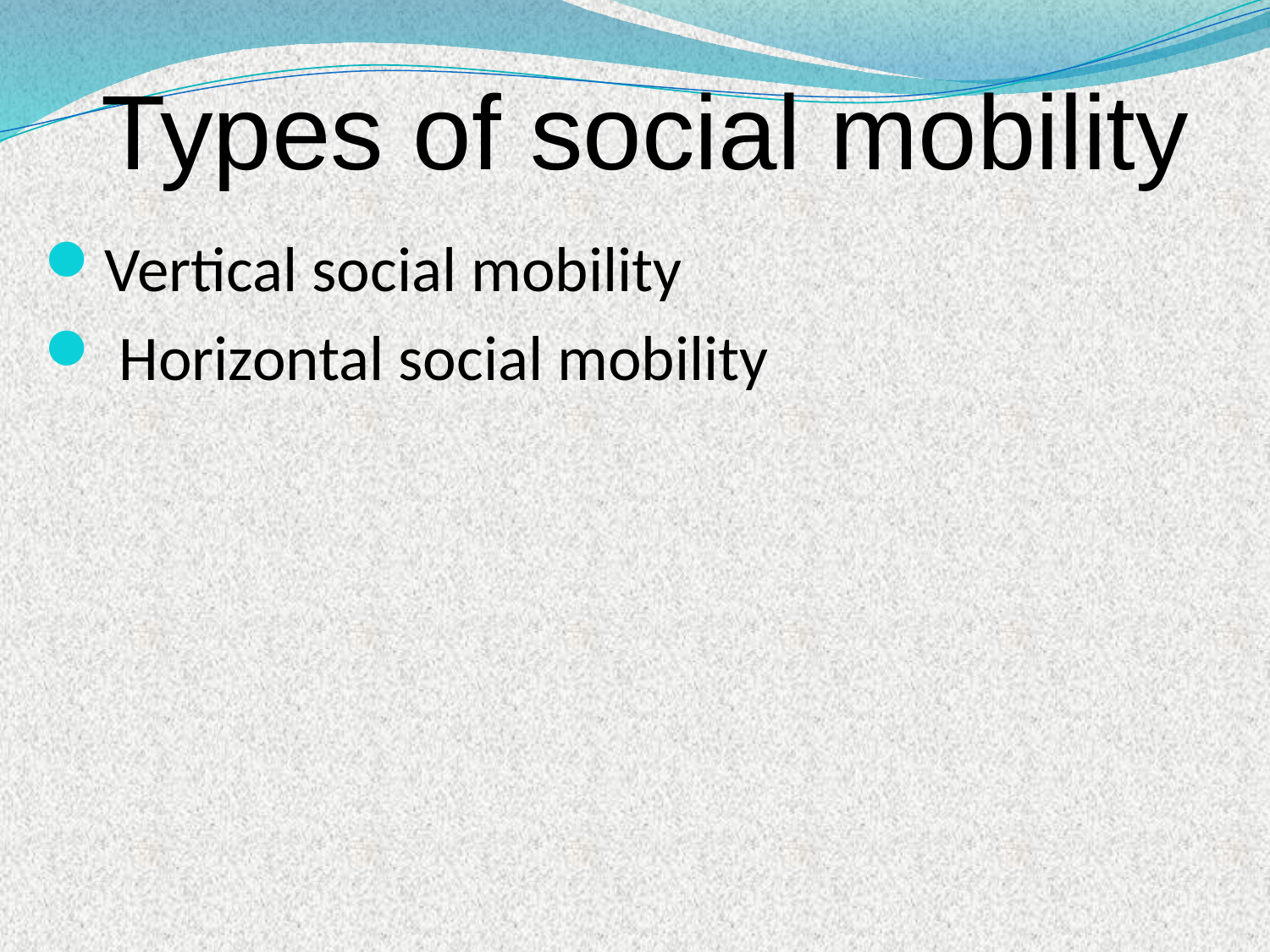

# Types of social mobility
Vertical social mobility
 Horizontal social mobility